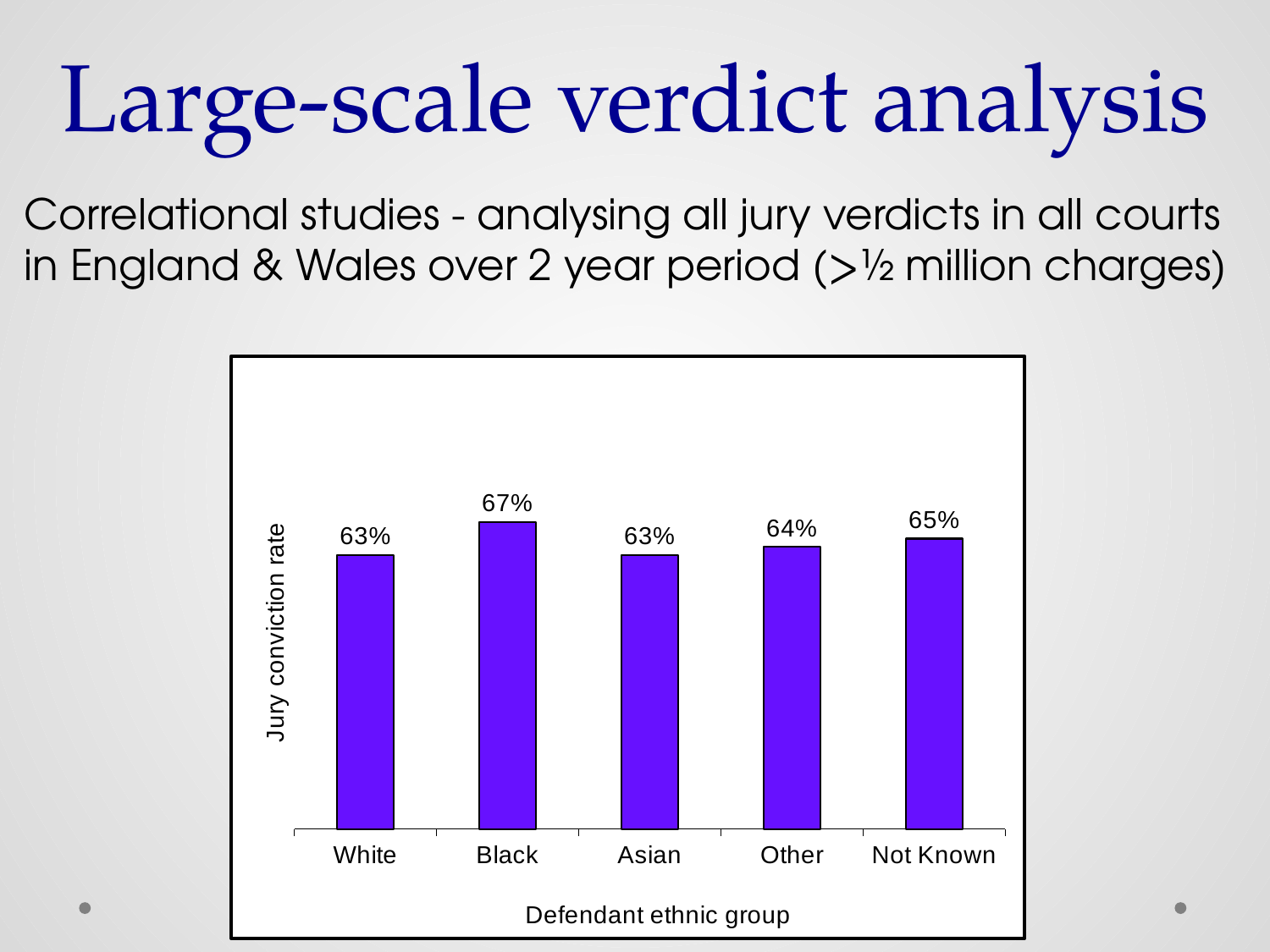

# Large-scale verdict analysis
Correlational studies - analysing all jury verdicts in all courts in England & Wales over 2 year period (>½ million charges)

### Chart

| Category |  |
|---|---|
| White | 0.63 |
| Black | 0.67 |
| Asian | 0.63 |
| Other | 0.64 |
| Not Known | 0.65 |